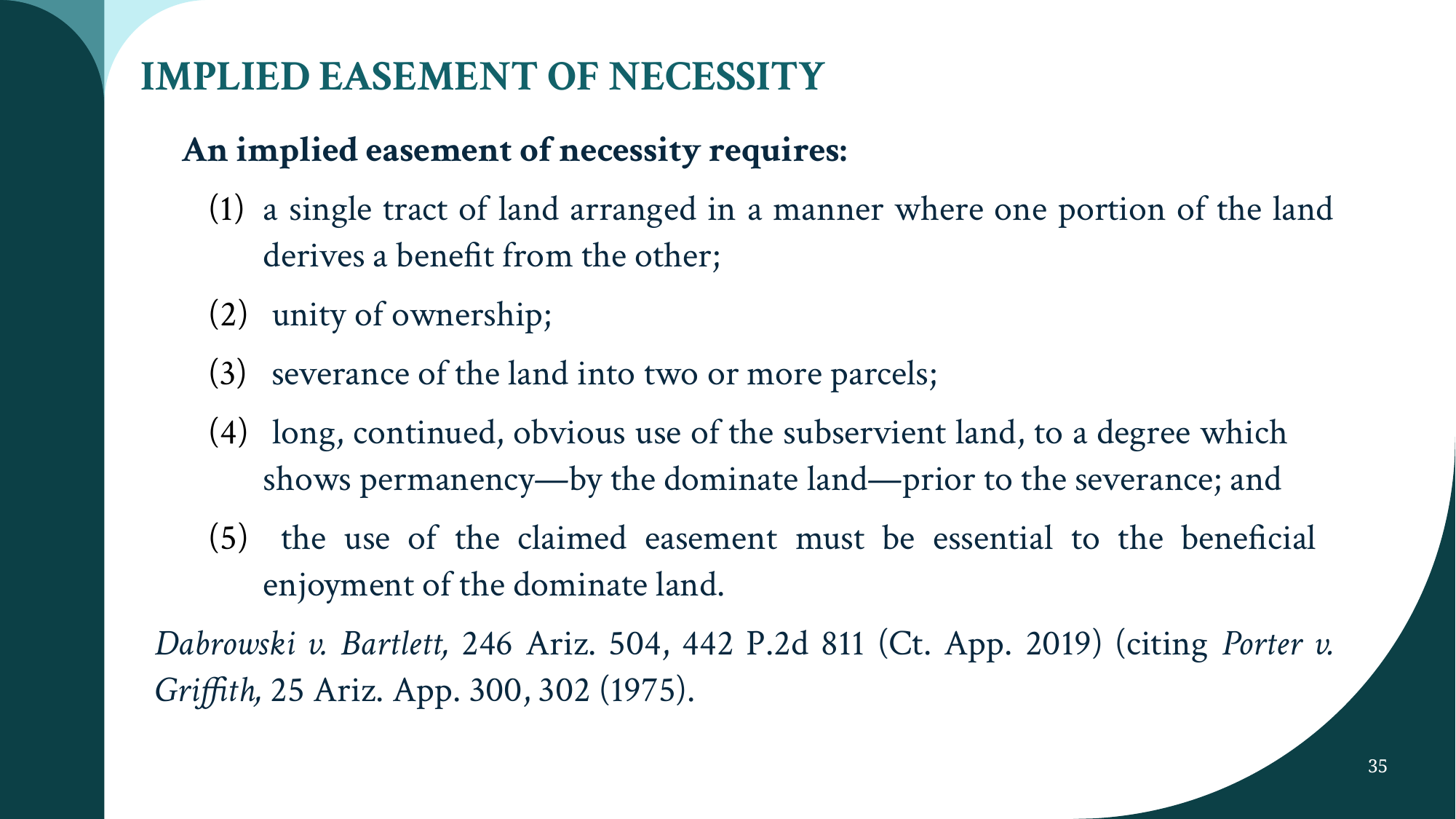

# IMPLIED EASEMENT OF NECESSITY
An implied easement of necessity requires:
a single tract of land arranged in a manner where one portion of the land derives a benefit from the other;
 unity of ownership;
 severance of the land into two or more parcels;
 long, continued, obvious use of the subservient land, to a degree which      shows permanency—by the dominate land—prior to the severance; and
 the use of the claimed easement must be essential to the beneficial  enjoyment of the dominate land.
Dabrowski v. Bartlett, 246 Ariz. 504, 442 P.2d 811 (Ct. App. 2019) (citing Porter v. Griffith, 25 Ariz. App. 300, 302 (1975).

35